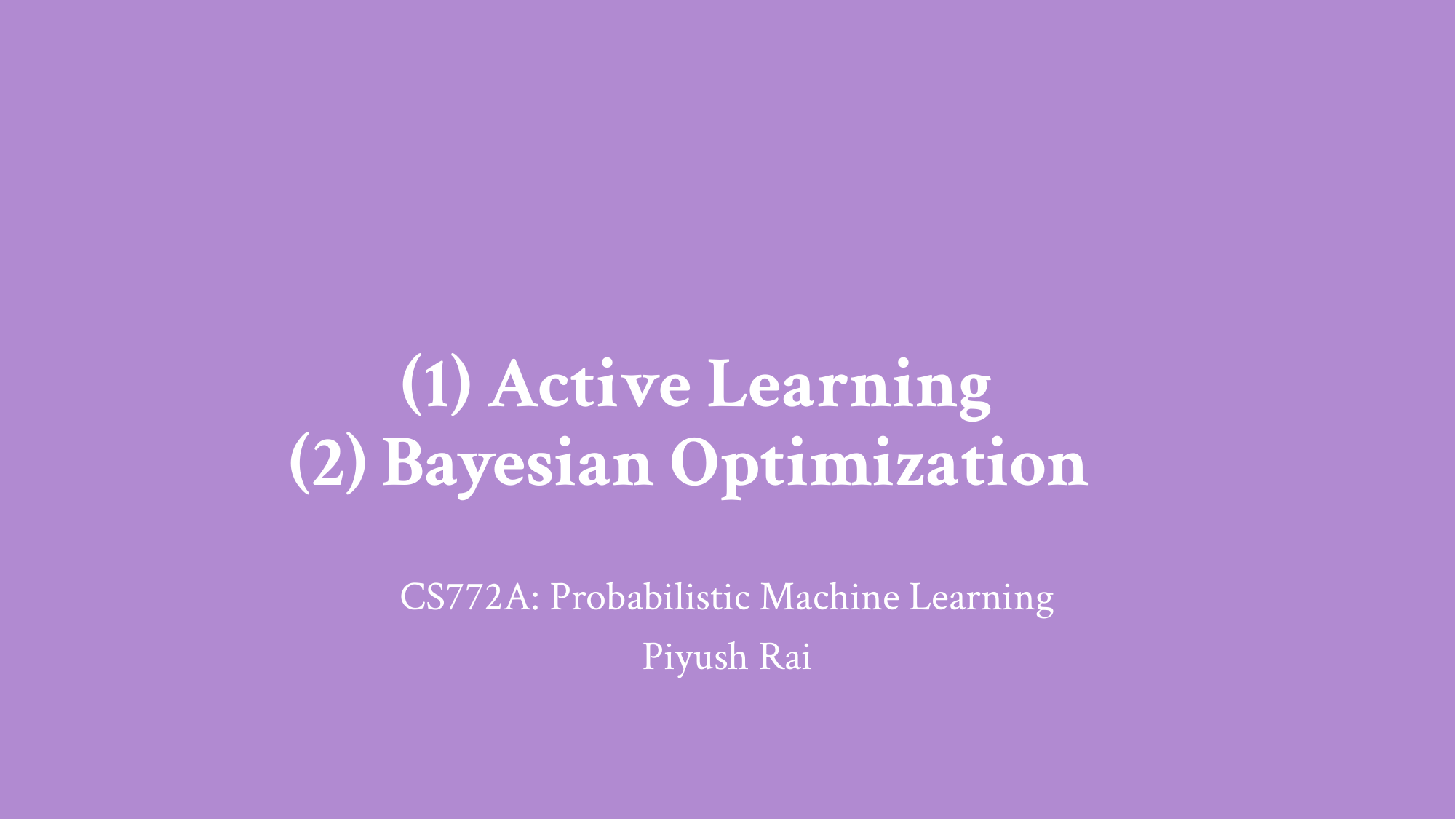

# (1) Active Learning (2) Bayesian Optimization
CS772A: Probabilistic Machine Learning
Piyush Rai